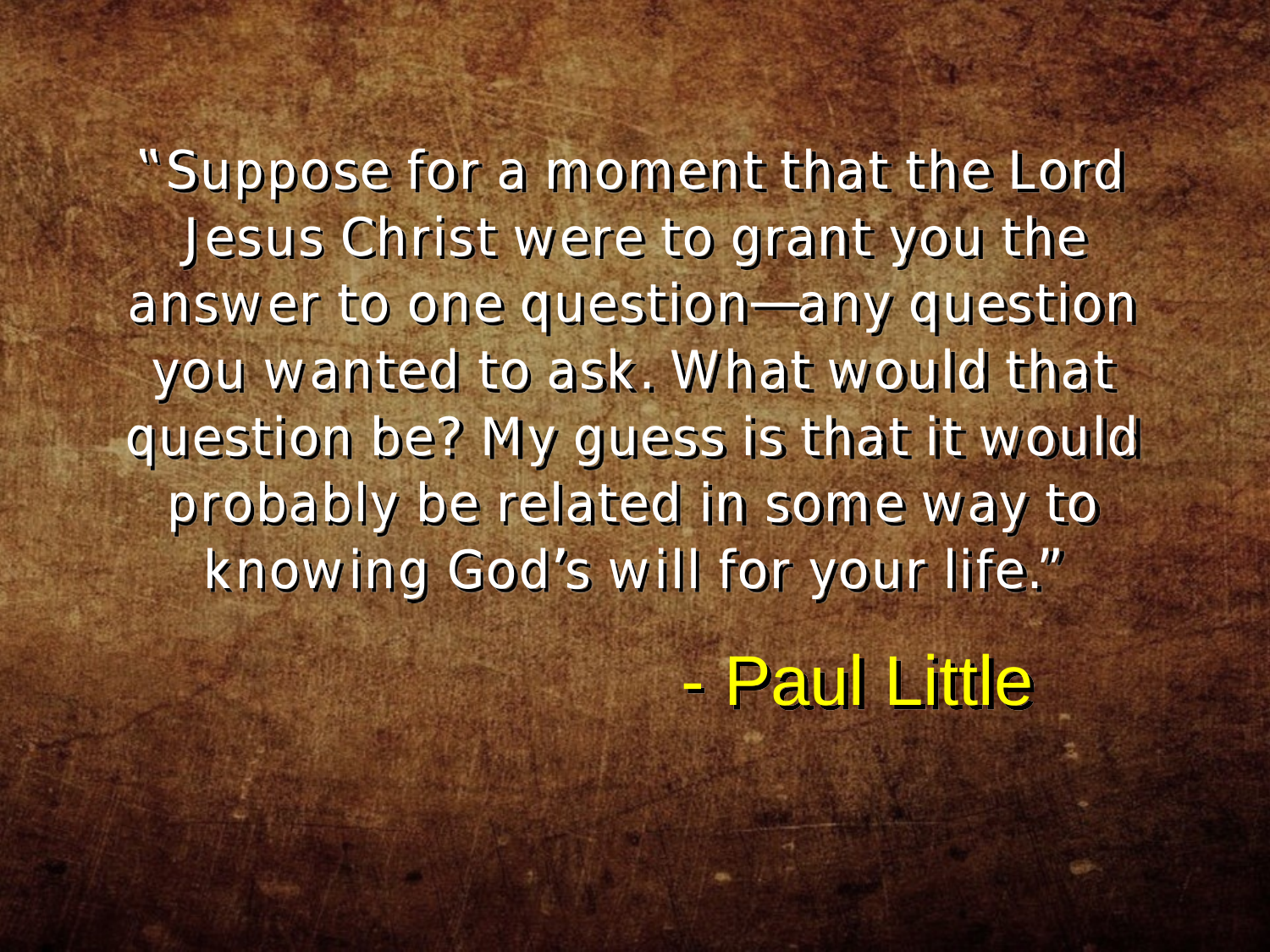

“Suppose for a moment that the Lord Jesus Christ were to grant you the answer to one question—any question you wanted to ask. What would that question be? My guess is that it would probably be related in some way to knowing God’s will for your life.”
- Paul Little